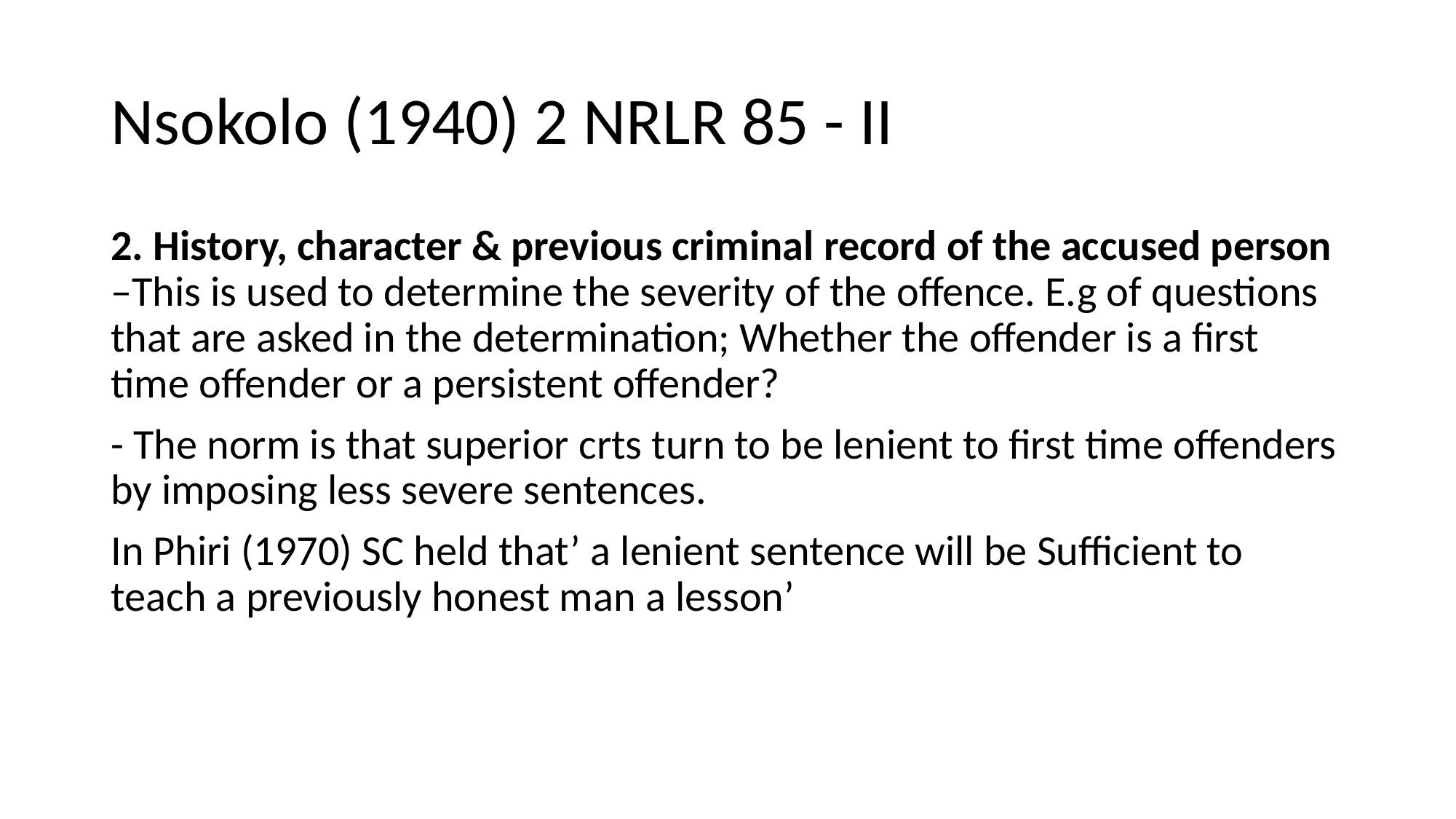

# Nsokolo (1940) 2 NRLR 85 - II
2. History, character & previous criminal record of the accused person –This is used to determine the severity of the offence. E.g of questions that are asked in the determination; Whether the offender is a first time offender or a persistent offender?
- The norm is that superior crts turn to be lenient to first time offenders by imposing less severe sentences.
In Phiri (1970) SC held that’ a lenient sentence will be Sufficient to teach a previously honest man a lesson’